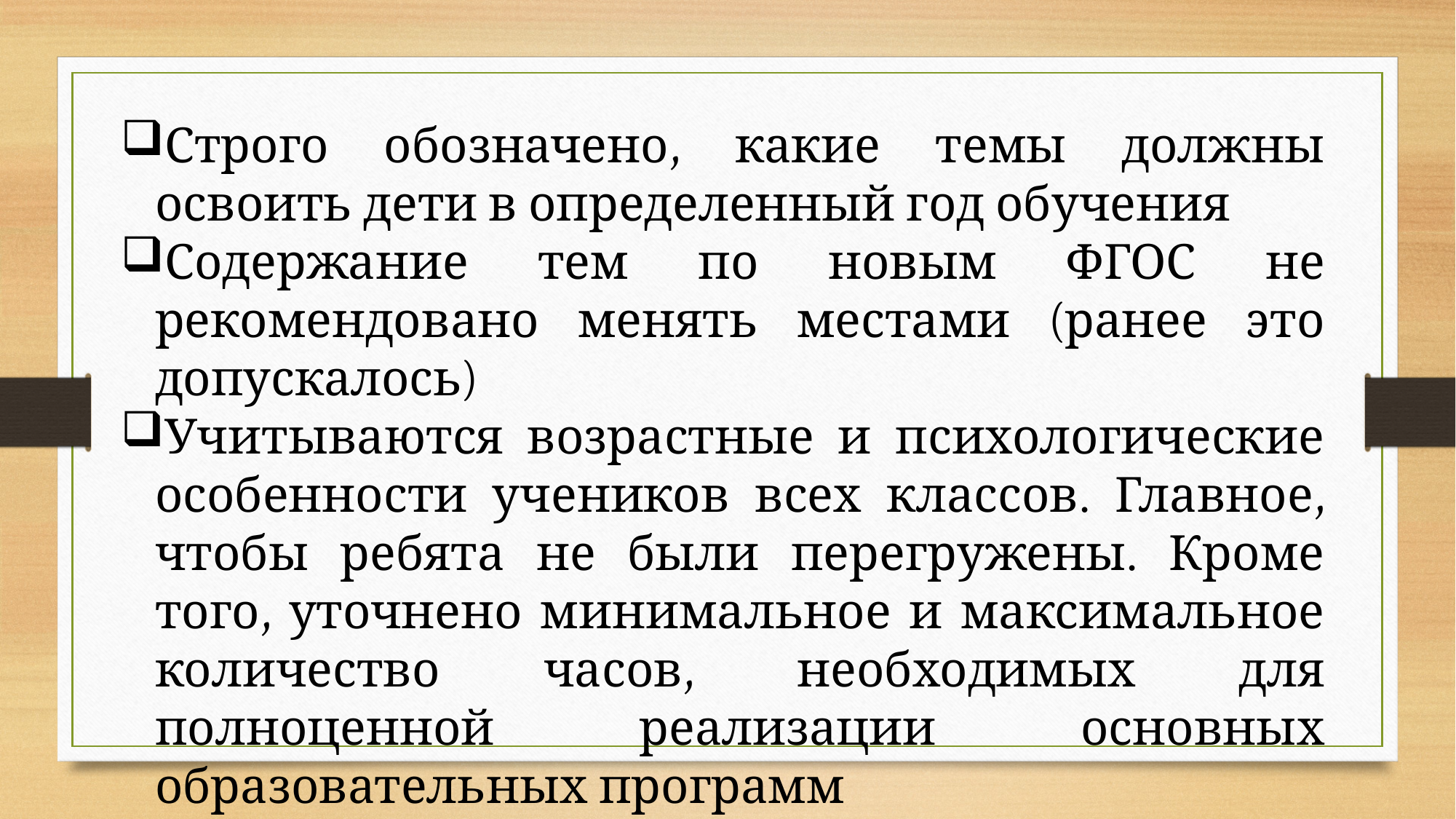

Строго обозначено, какие темы должны освоить дети в определенный год обучения
Содержание тем по новым ФГОС не рекомендовано менять местами (ранее это допускалось)
Учитываются возрастные и психологические особенности учеников всех классов. Главное, чтобы ребята не были перегружены. Кроме того, уточнено минимальное и максимальное количество часов, необходимых для полноценной реализации основных образовательных программ